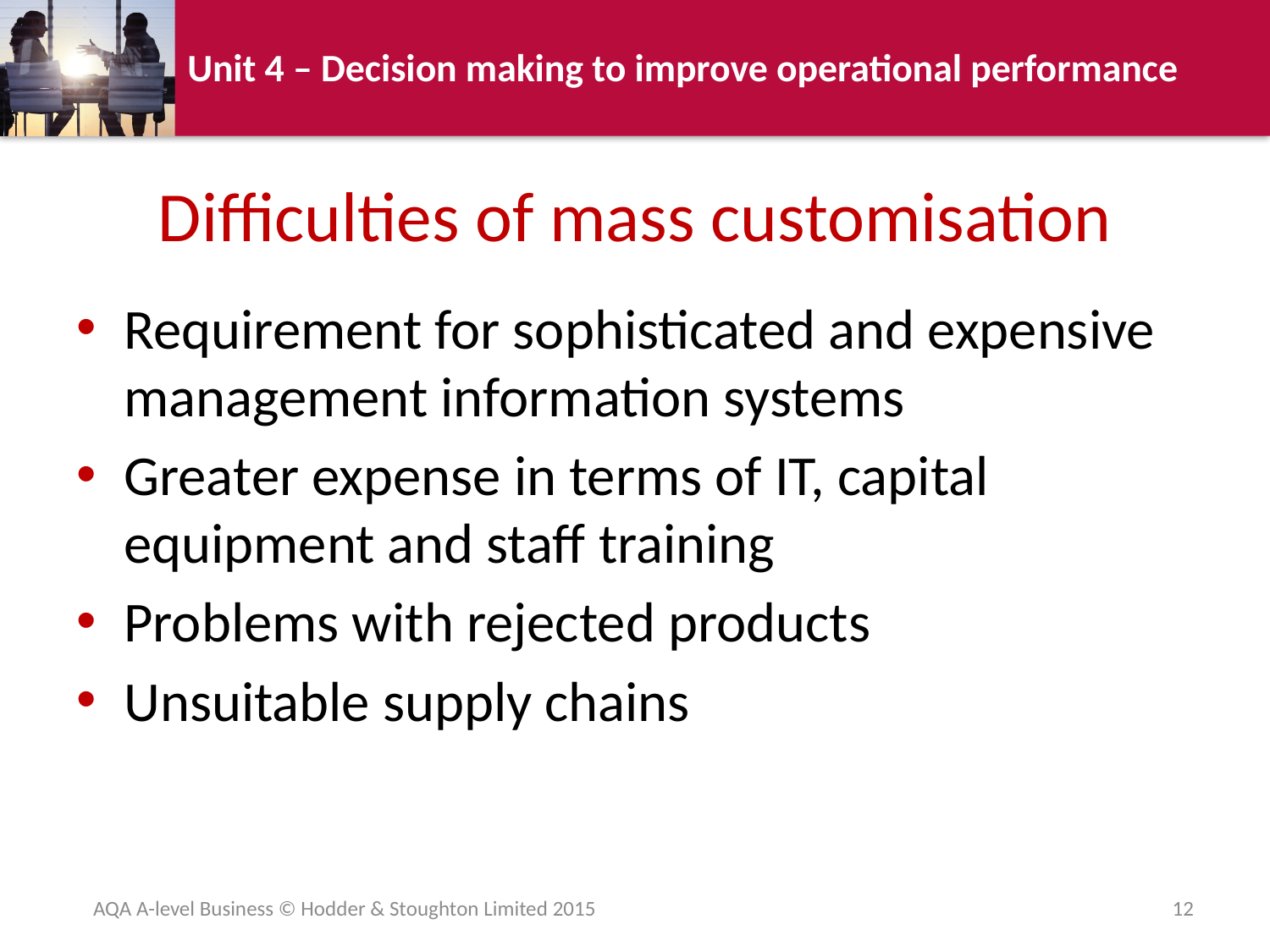

# Difficulties of mass customisation
Requirement for sophisticated and expensive management information systems
Greater expense in terms of IT, capital equipment and staff training
Problems with rejected products
Unsuitable supply chains
AQA A-level Business © Hodder & Stoughton Limited 2015
12